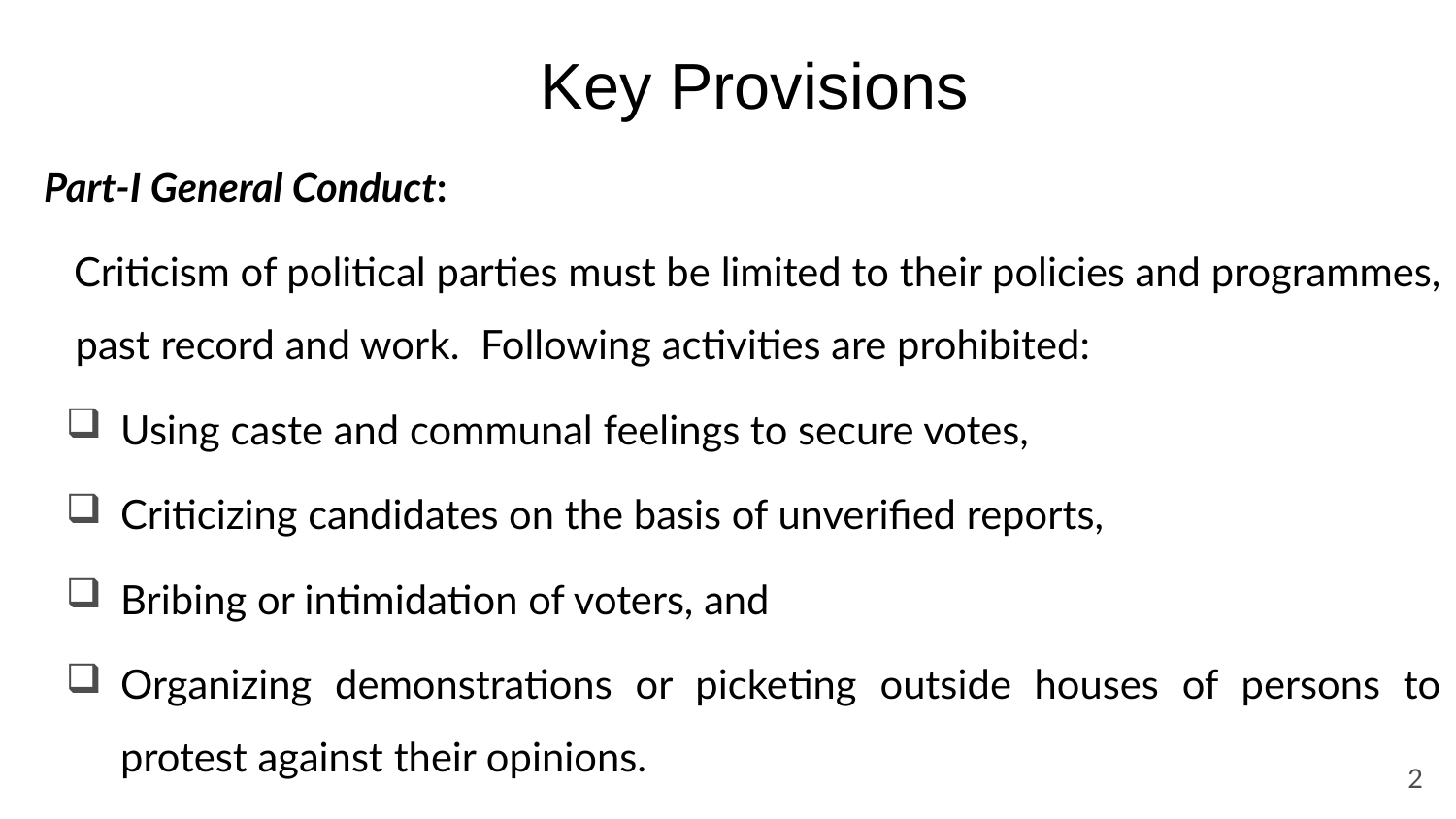

# Key Provisions
Part-I General Conduct:
   Criticism of political parties must be limited to their policies and programmes, past record and work.  Following activities are prohibited:
Using caste and communal feelings to secure votes,
Criticizing candidates on the basis of unverified reports,
Bribing or intimidation of voters, and
Organizing demonstrations or picketing outside houses of persons to protest against their opinions.

2